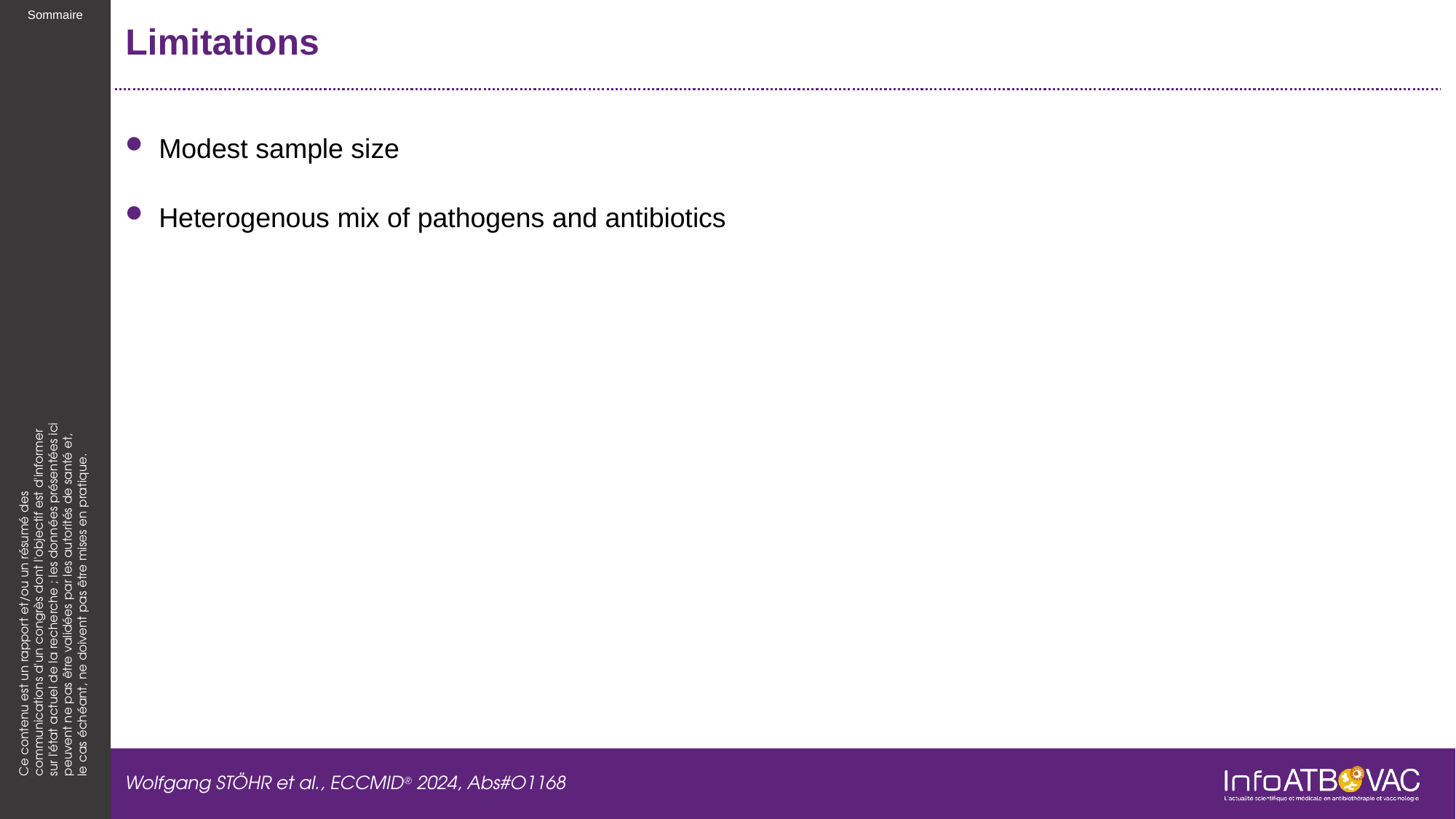

# Limitations
Modest sample size
Heterogenous mix of pathogens and antibiotics
Wolfgang STÖHR et al., ECCMID® 2024, Abs#O1168